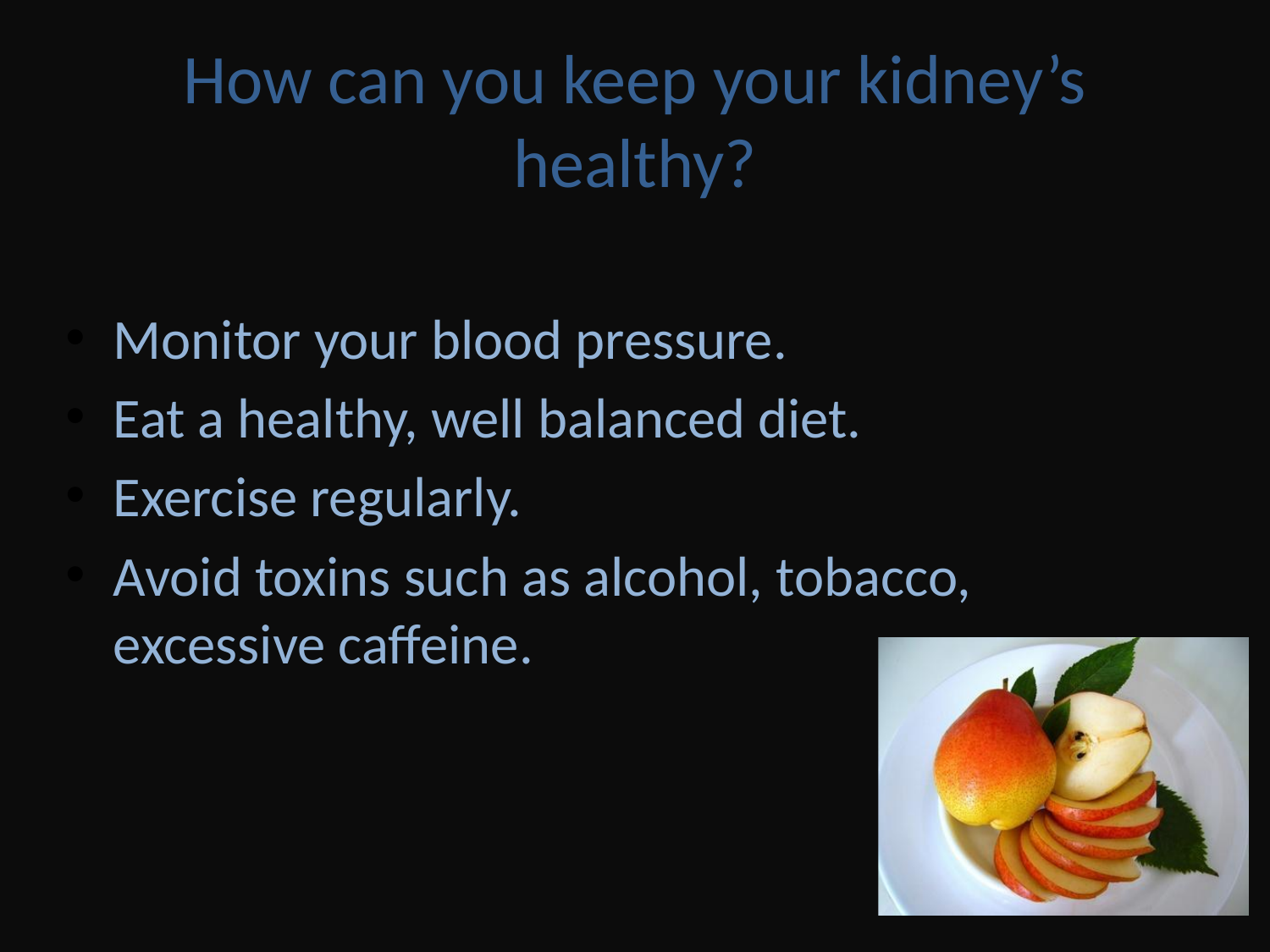

# How can you keep your kidney’s healthy?
Monitor your blood pressure.
Eat a healthy, well balanced diet.
Exercise regularly.
Avoid toxins such as alcohol, tobacco, excessive caffeine.